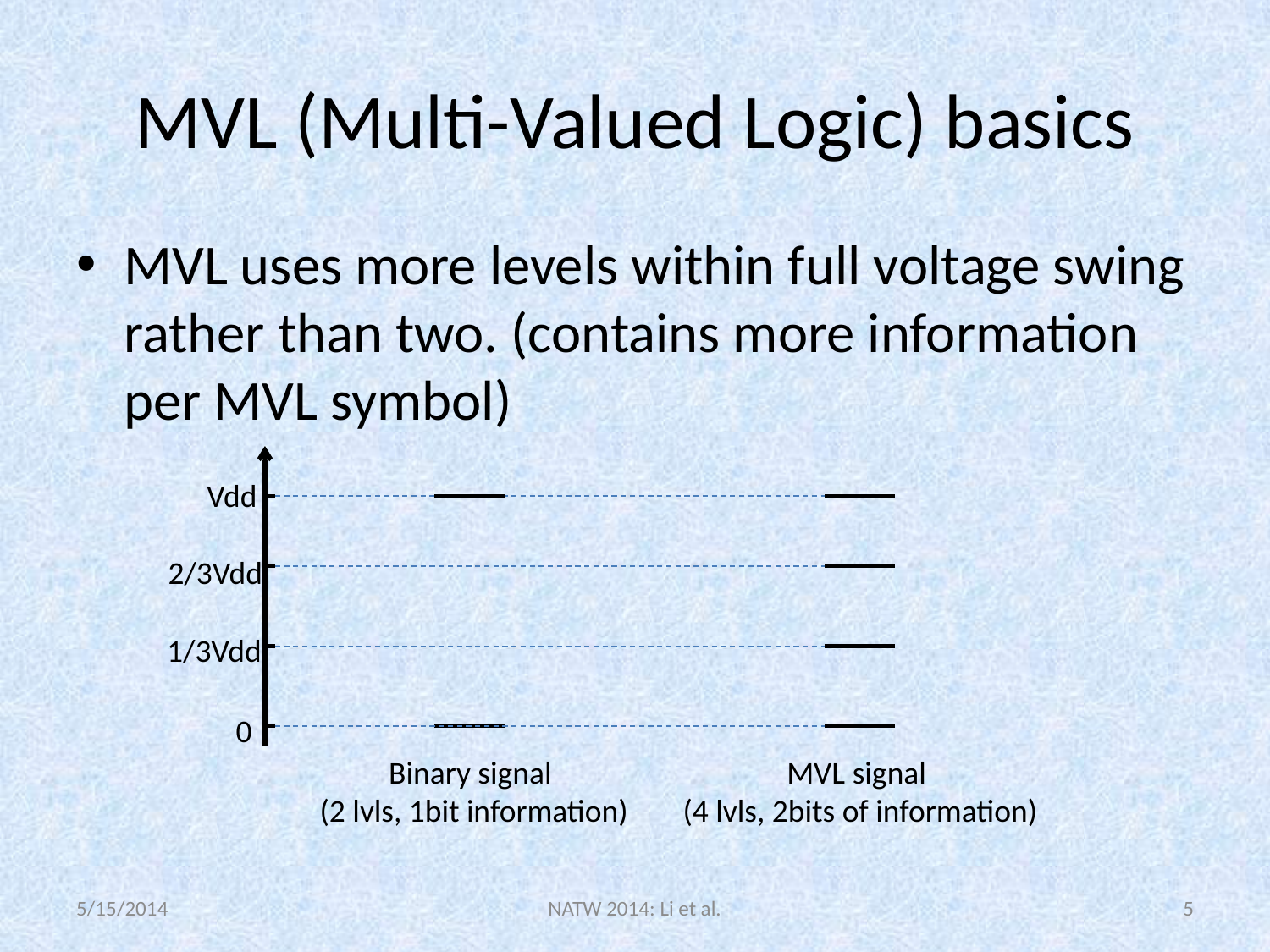

# MVL (Multi-Valued Logic) basics
MVL uses more levels within full voltage swing rather than two. (contains more information per MVL symbol)
Vdd
2/3Vdd
1/3Vdd
0
Binary signal
(2 lvls, 1bit information)
MVL signal
(4 lvls, 2bits of information)
5/15/2014
NATW 2014: Li et al.
5